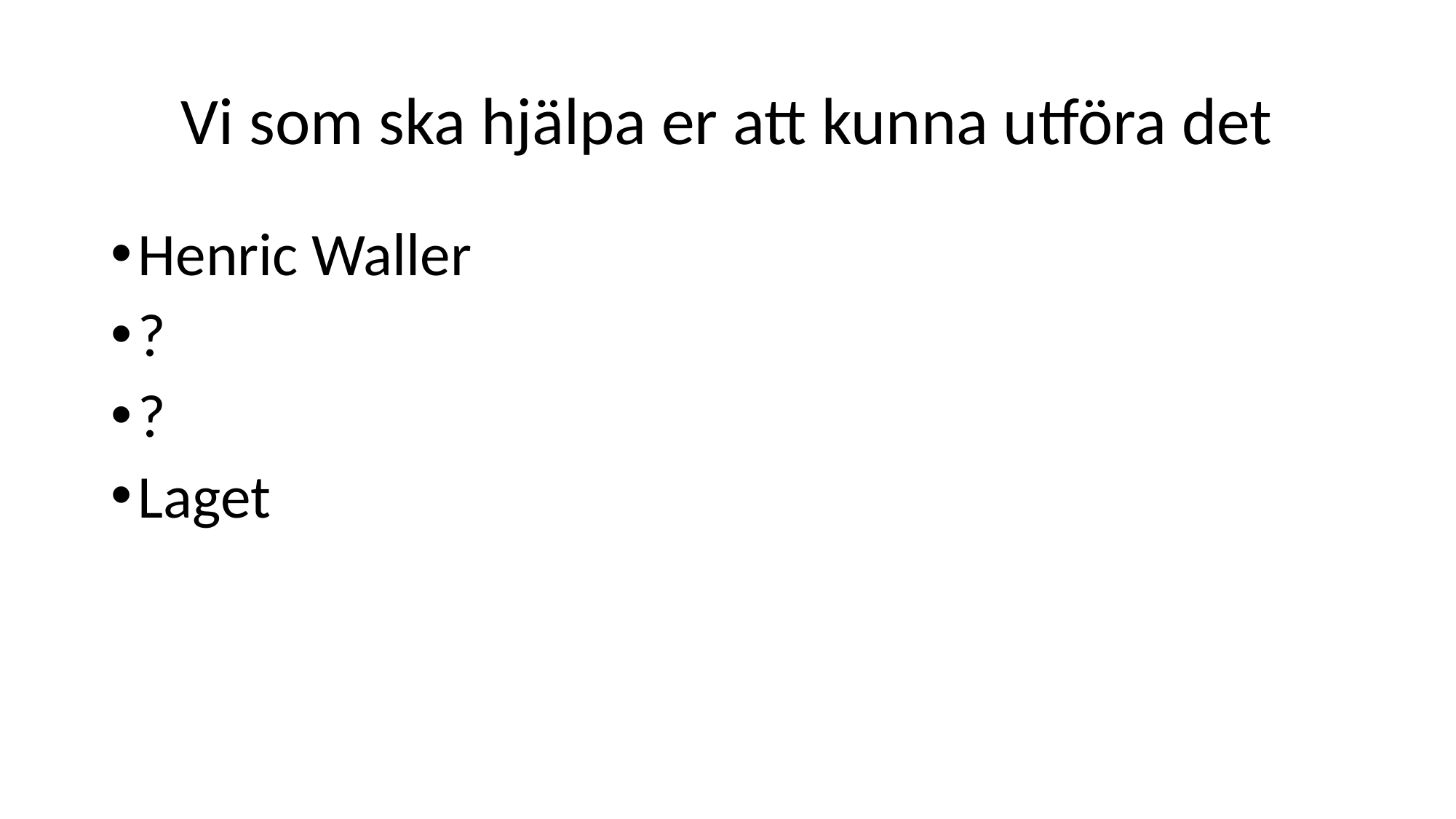

# Vi som ska hjälpa er att kunna utföra det
Henric Waller
?
?
Laget